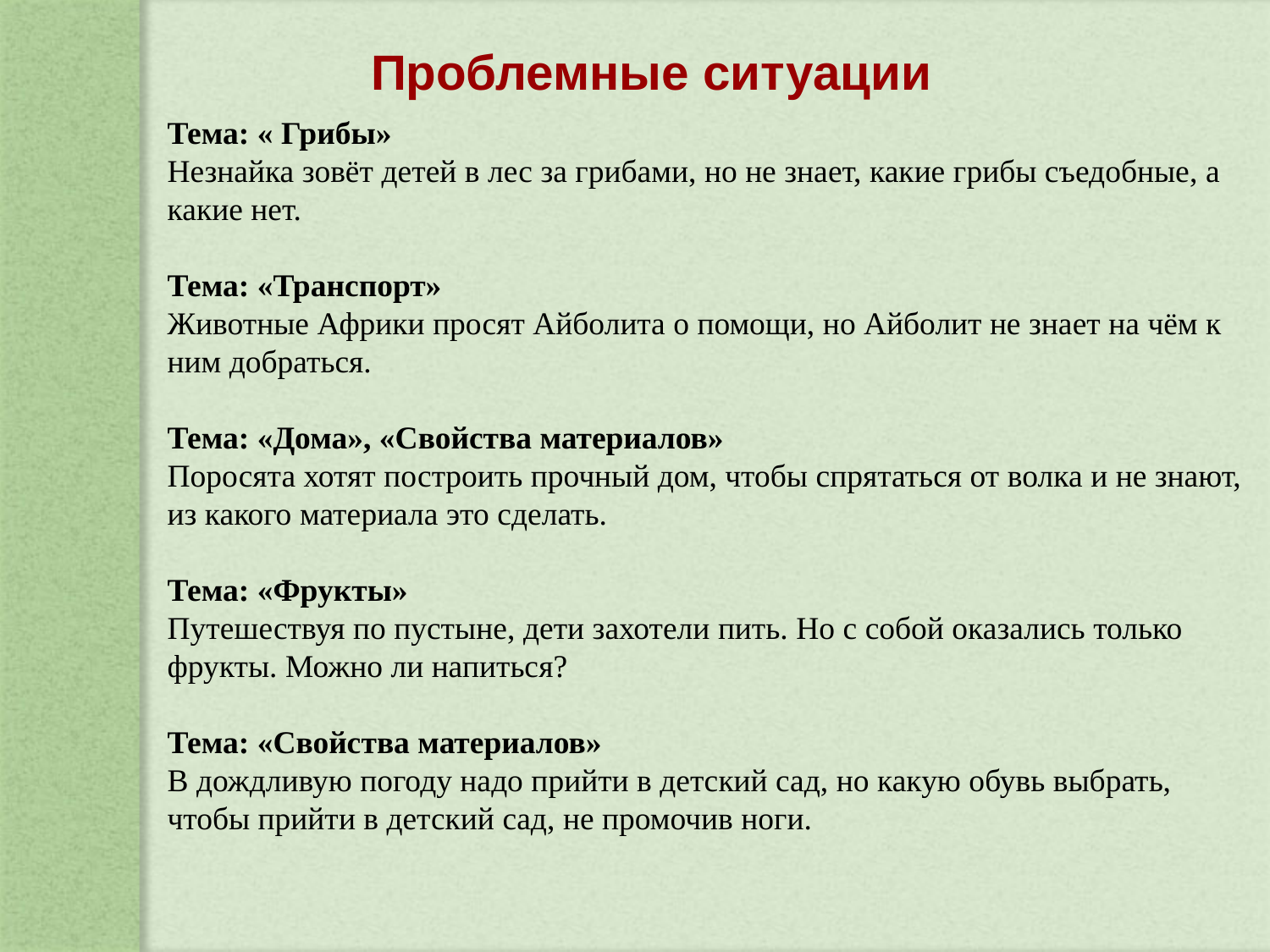

Проблемные ситуации
Тема: « Грибы»                                                                                                    Незнайка зовёт детей в лес за грибами, но не знает, какие грибы съедобные, а какие нет.

Тема: «Транспорт»
Животные Африки просят Айболита о помощи, но Айболит не знает на чём к ним добраться.

Тема: «Дома», «Свойства материалов»
Поросята хотят построить прочный дом, чтобы спрятаться от волка и не знают, из какого материала это сделать.

Тема: «Фрукты»
Путешествуя по пустыне, дети захотели пить. Но с собой оказались только фрукты. Можно ли напиться?

Тема: «Свойства материалов»
В дождливую погоду надо прийти в детский сад, но какую обувь выбрать, чтобы прийти в детский сад, не промочив ноги.